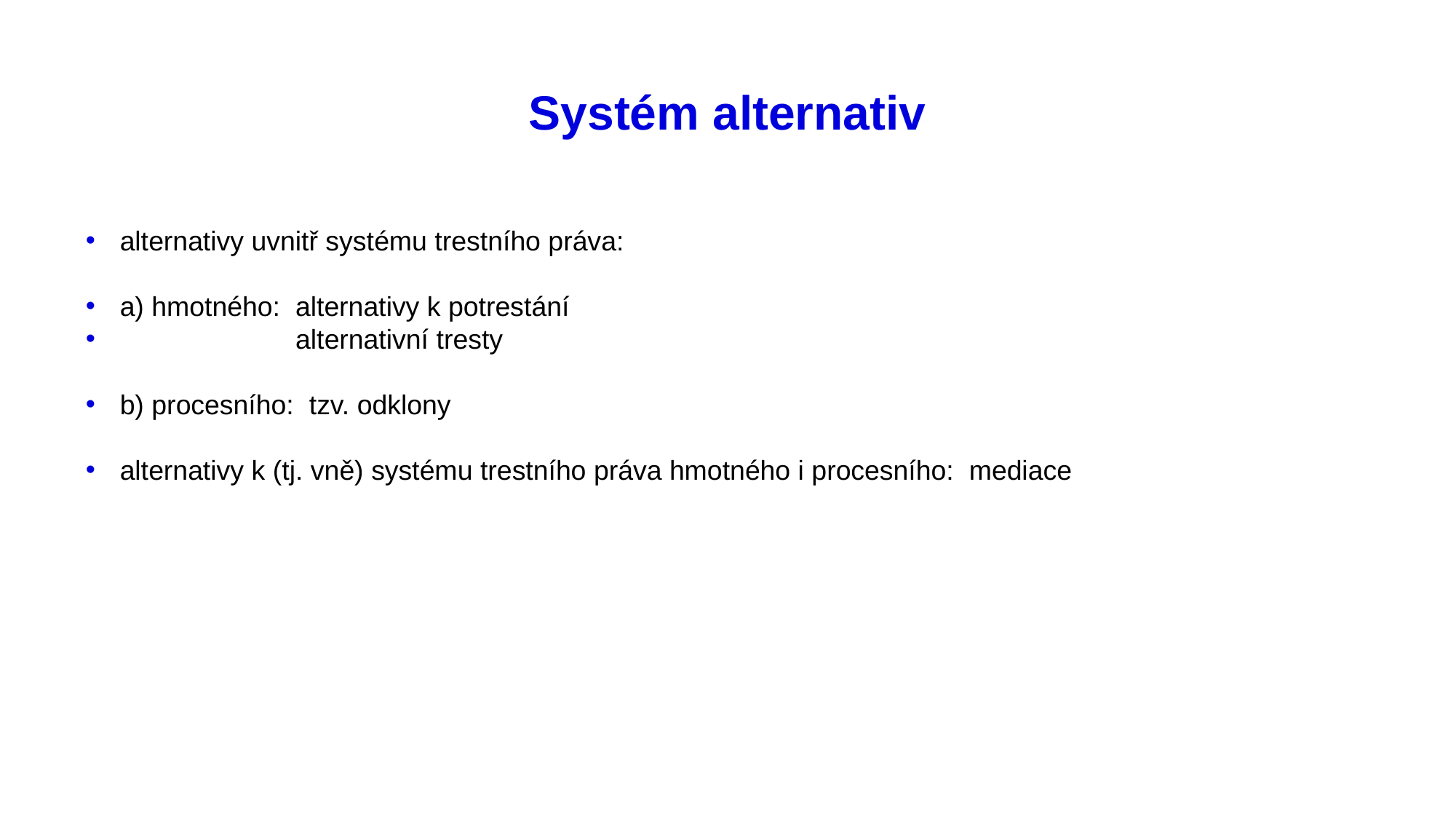

# Systém alternativ
alternativy uvnitř systému trestního práva:

a) hmotného:  alternativy k potrestání
                       alternativní tresty

b) procesního:  tzv. odklony

alternativy k (tj. vně) systému trestního práva hmotného i procesního:  mediace